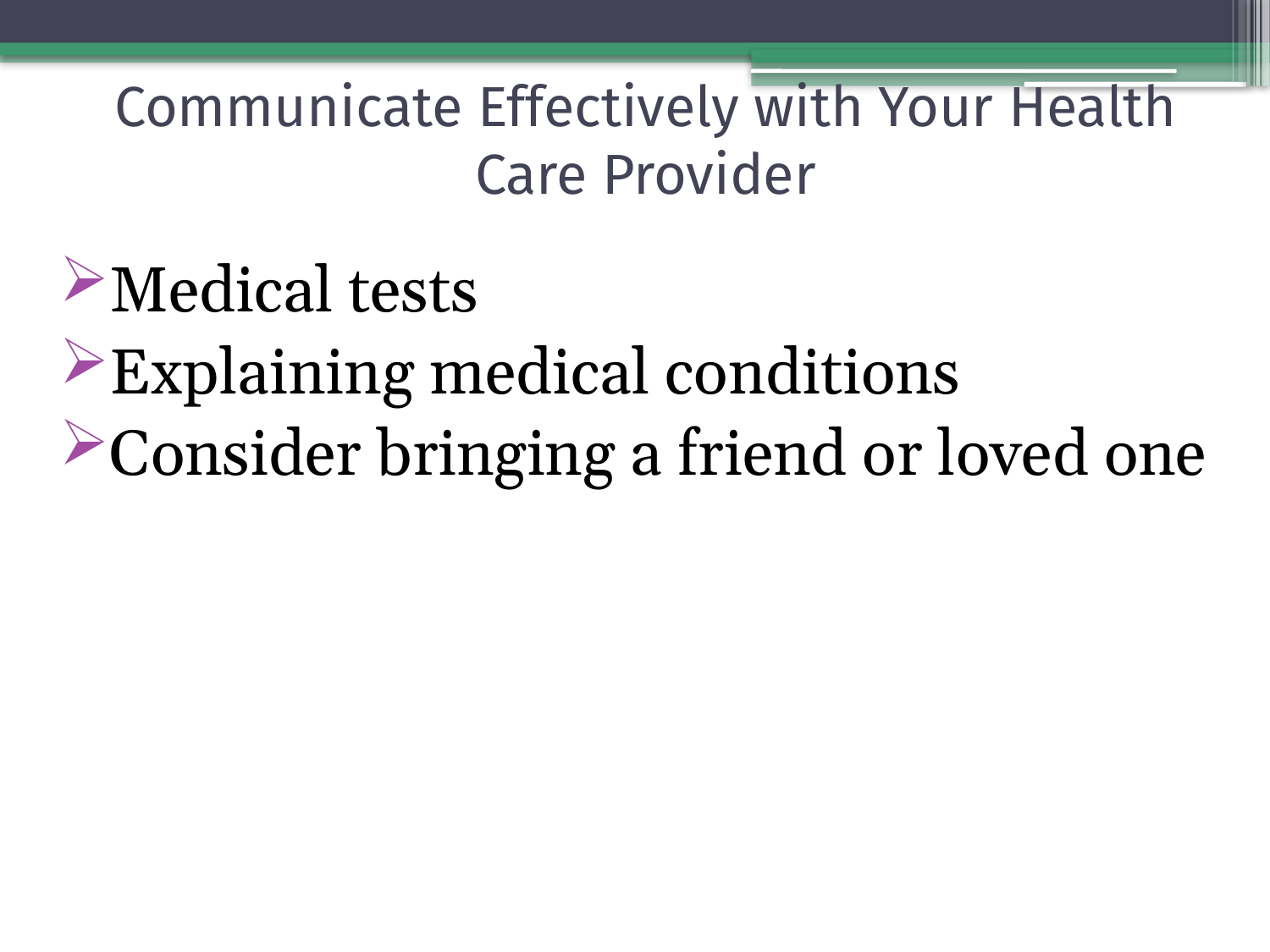

# Communicate Effectively with Your Health Care Provider
Medical tests
Explaining medical conditions
Consider bringing a friend or loved one